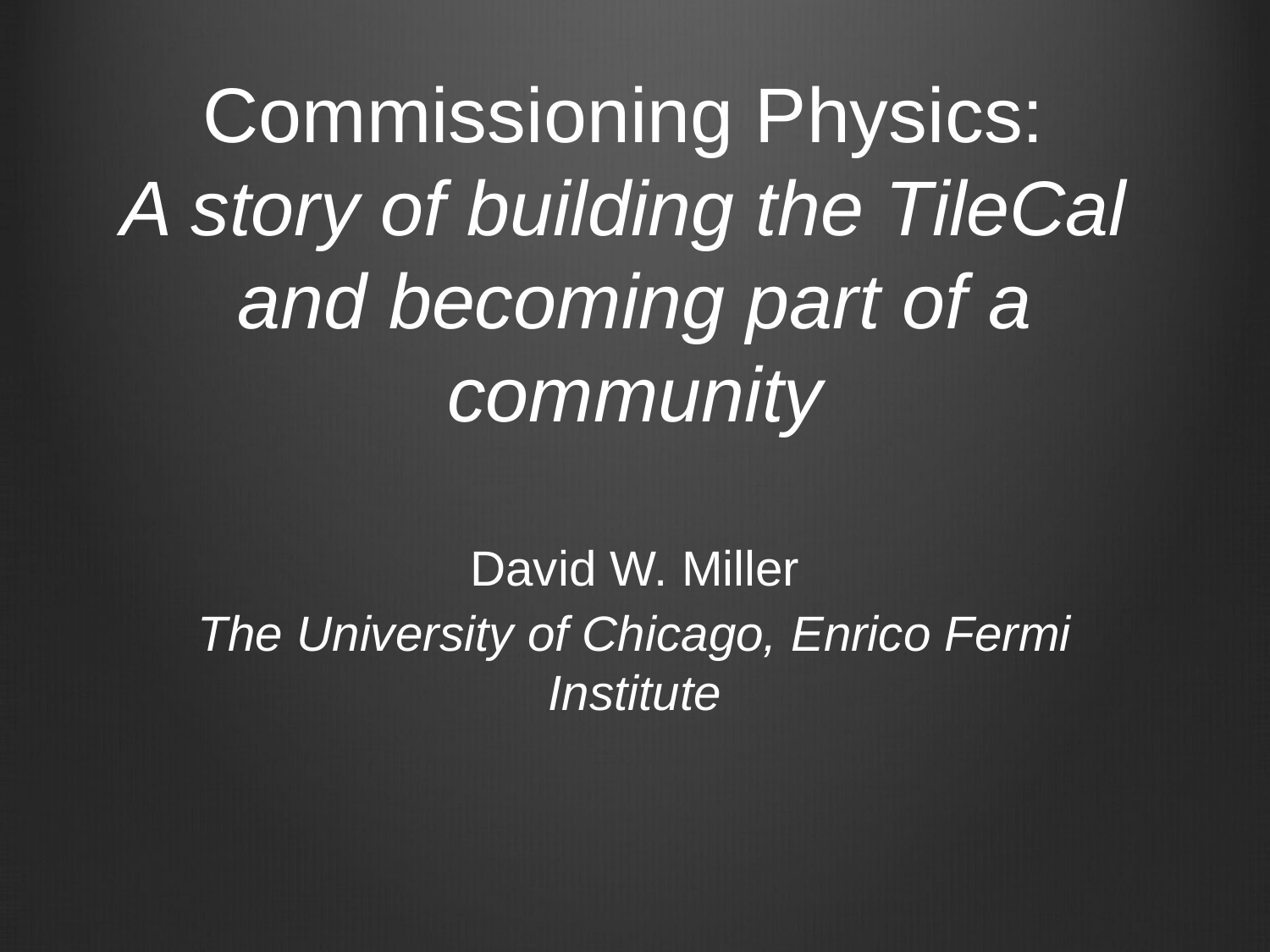

# Commissioning Physics: A story of building the TileCal and becoming part of a community
David W. Miller
The University of Chicago, Enrico Fermi Institute